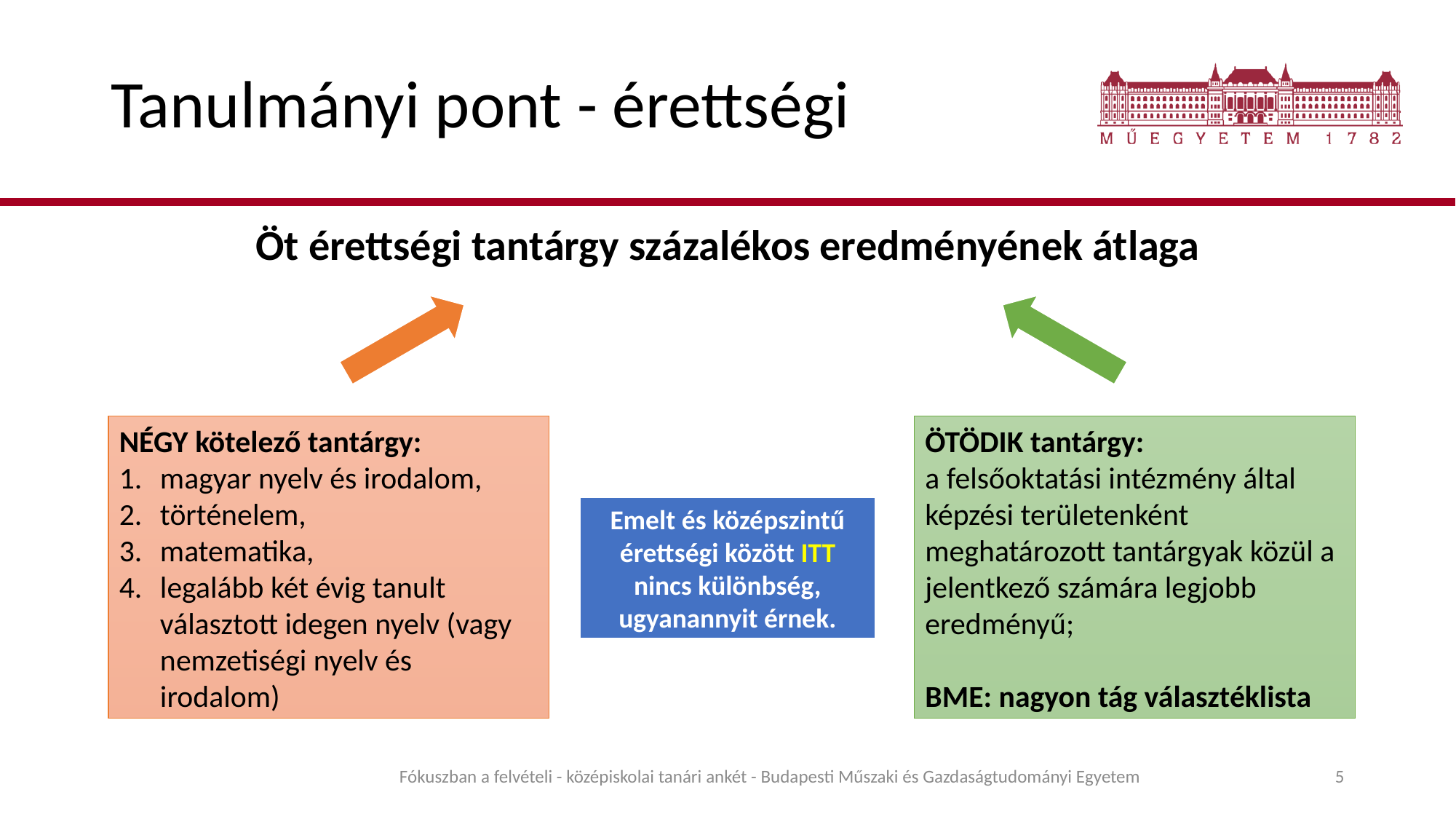

# Tanulmányi pont - érettségi
Öt érettségi tantárgy százalékos eredményének átlaga

ÖTÖDIK tantárgy:
a felsőoktatási intézmény által képzési területenként meghatározott tantárgyak közül a jelentkező számára legjobb eredményű;

BME: nagyon tág választéklista
NÉGY kötelező tantárgy:
magyar nyelv és irodalom,
történelem,
matematika,
legalább két évig tanult választott idegen nyelv (vagy nemzetiségi nyelv és irodalom)
Emelt és középszintű érettségi között ITT nincs különbség, ugyanannyit érnek.
Fókuszban a felvételi - középiskolai tanári ankét - Budapesti Műszaki és Gazdaságtudományi Egyetem
5